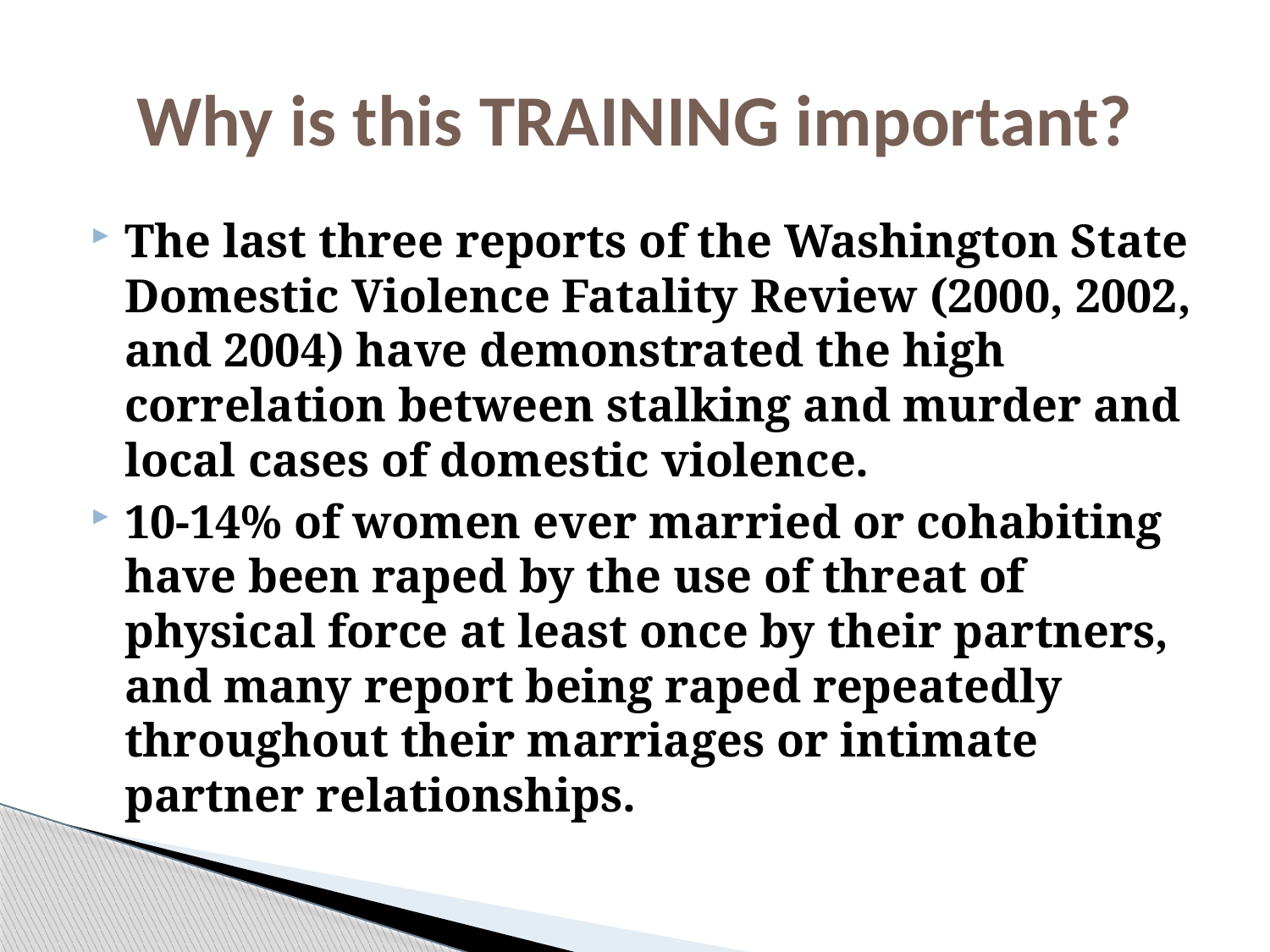

# Why is this TRAINING important?
The last three reports of the Washington State Domestic Violence Fatality Review (2000, 2002, and 2004) have demonstrated the high correlation between stalking and murder and local cases of domestic violence.
10-14% of women ever married or cohabiting have been raped by the use of threat of physical force at least once by their partners, and many report being raped repeatedly throughout their marriages or intimate partner relationships.